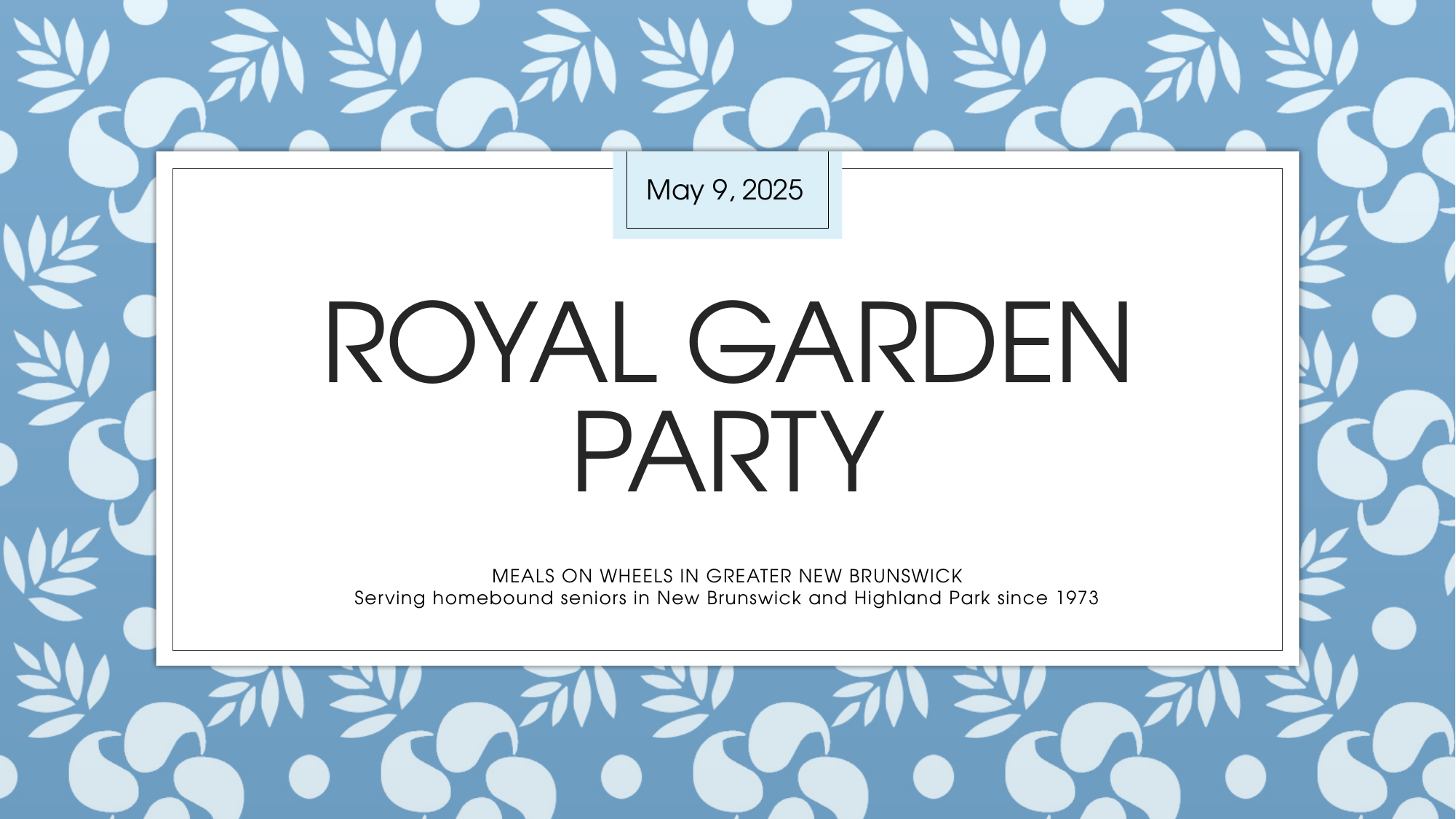

May 9, 2025
# ROYAL GARDEN Party
MEALS ON WHEELS IN GREATER NEW BRUNSWICK
Serving homebound seniors in New Brunswick and Highland Park since 1973